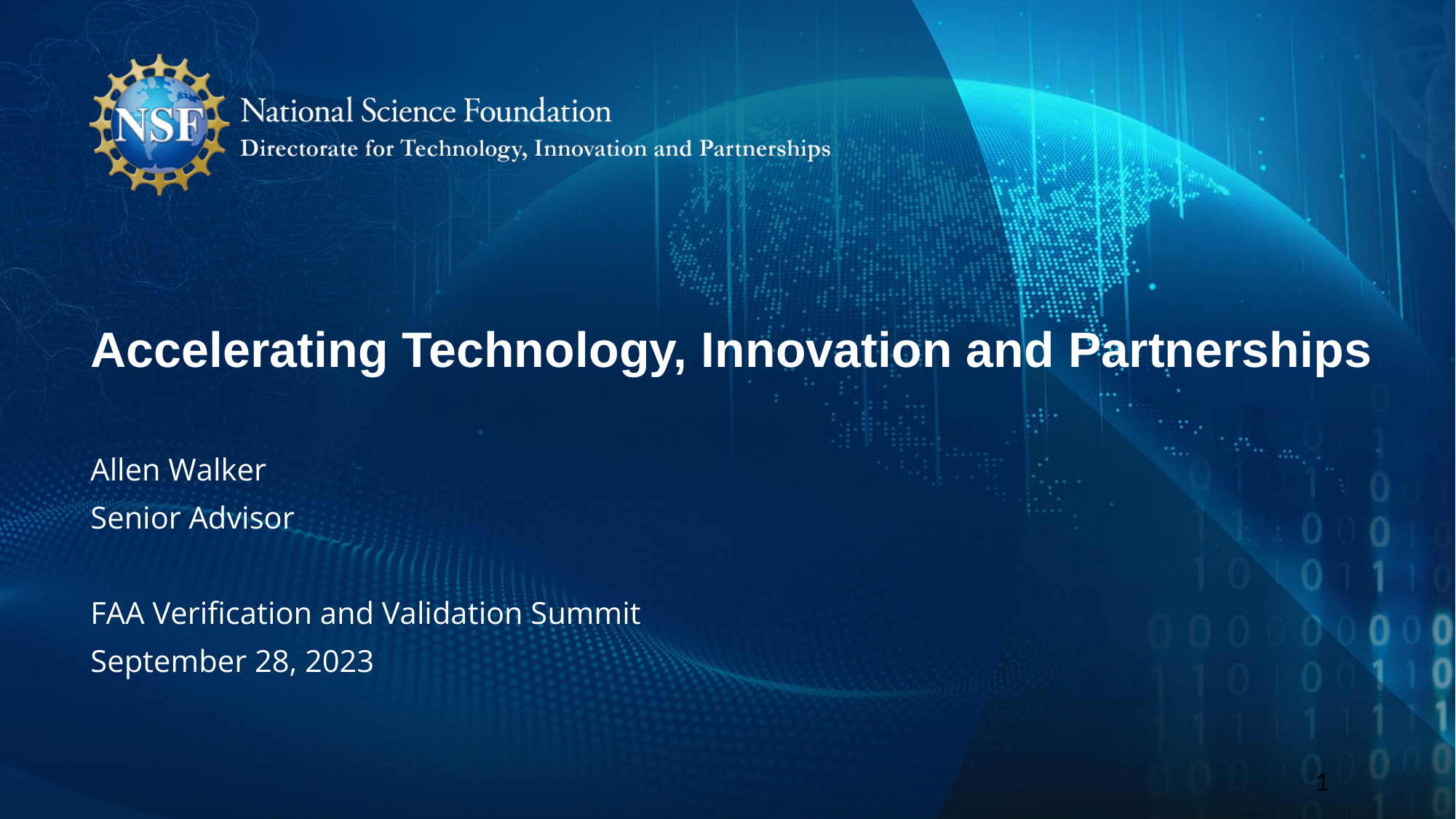

# Accelerating Technology, Innovation and Partnerships
Allen Walker
Senior Advisor

FAA Verification and Validation Summit
September 28, 2023
1